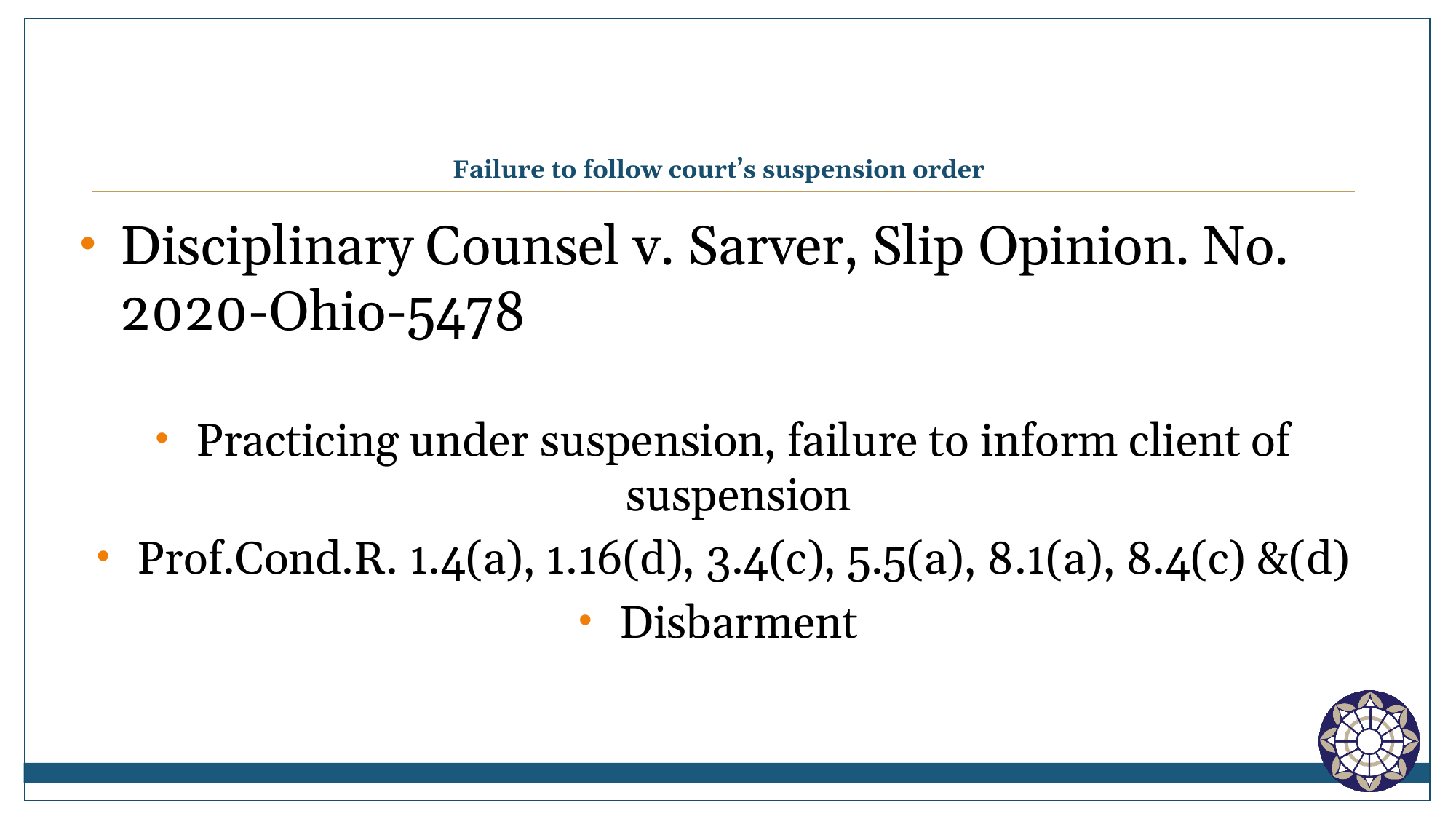

# Failure to follow court’s suspension order
Disciplinary Counsel v. Sarver, Slip Opinion. No. 2020-Ohio-5478

Practicing under suspension, failure to inform client of suspension
Prof.Cond.R. 1.4(a), 1.16(d), 3.4(c), 5.5(a), 8.1(a), 8.4(c) &(d)
Disbarment